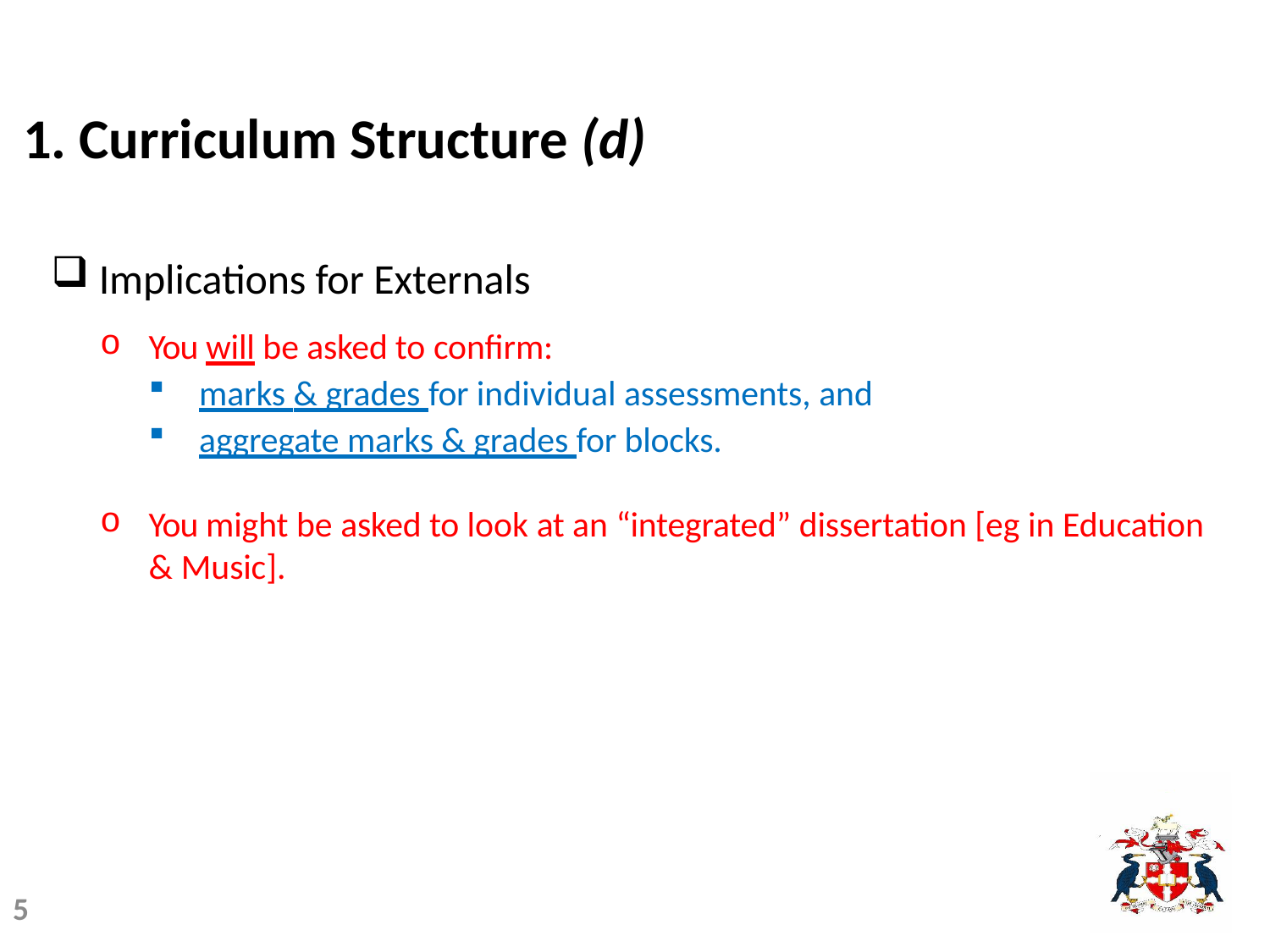

# 1. Curriculum Structure (d)
Implications for Externals

You will be asked to confirm:
marks & grades for individual assessments, and
aggregate marks & grades for blocks.

You might be asked to look at an “integrated” dissertation [eg in Education  & Music].

5